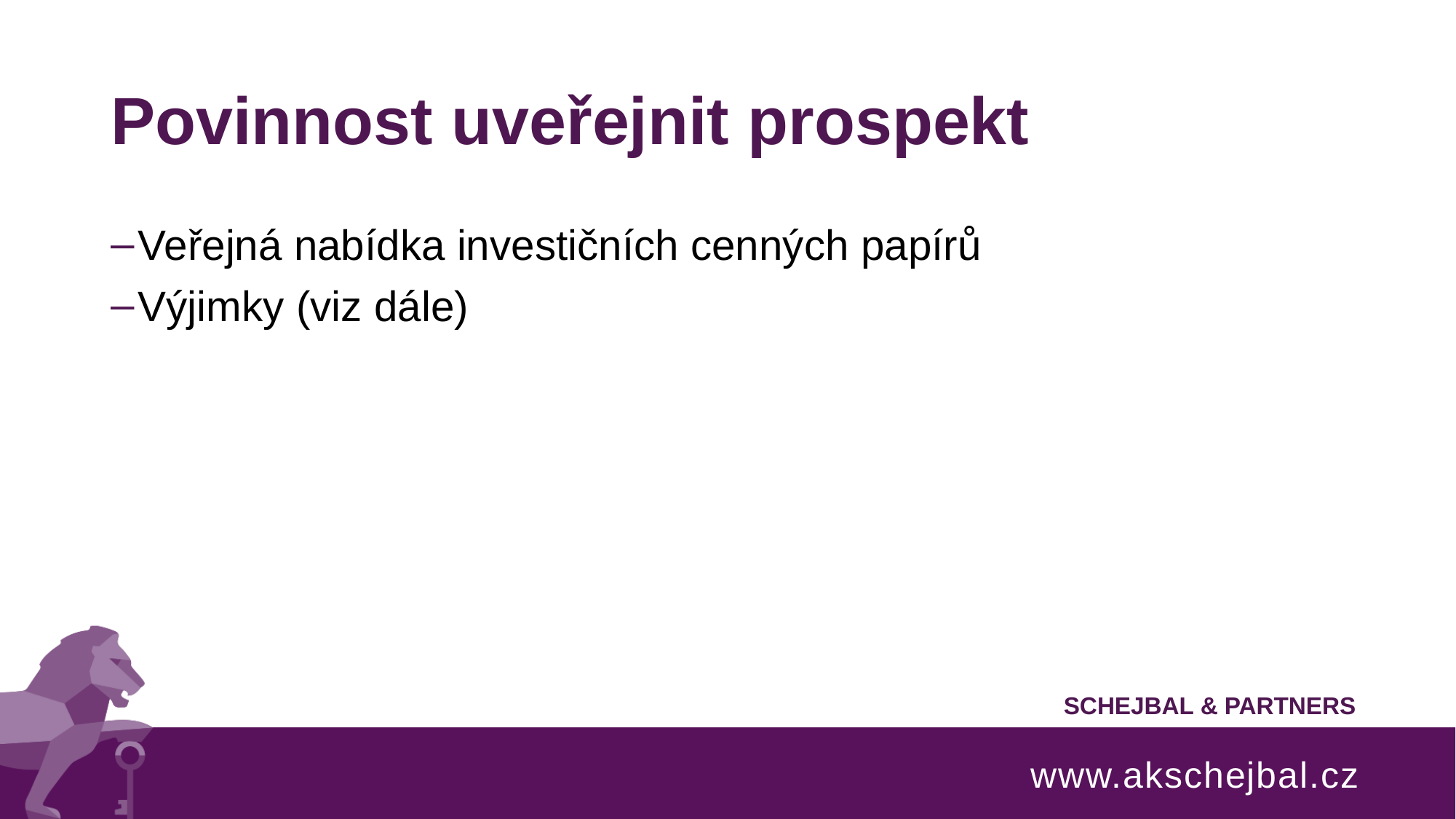

# Povinnost uveřejnit prospekt
Veřejná nabídka investičních cenných papírů
Výjimky (viz dále)
www.akschejbal.cz